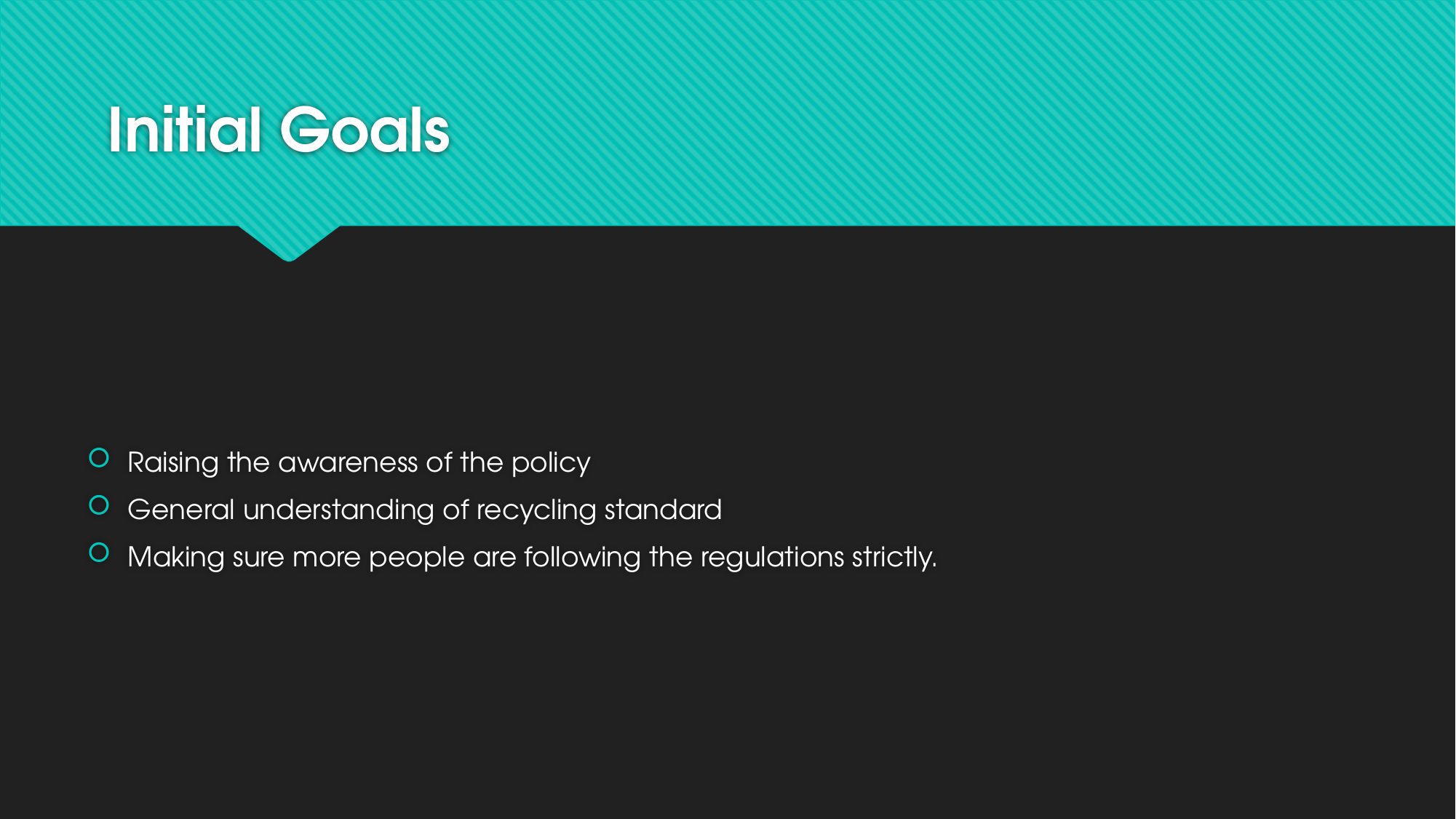

# Initial Goals
Raising the awareness of the policy
General understanding of recycling standard
Making sure more people are following the regulations strictly.